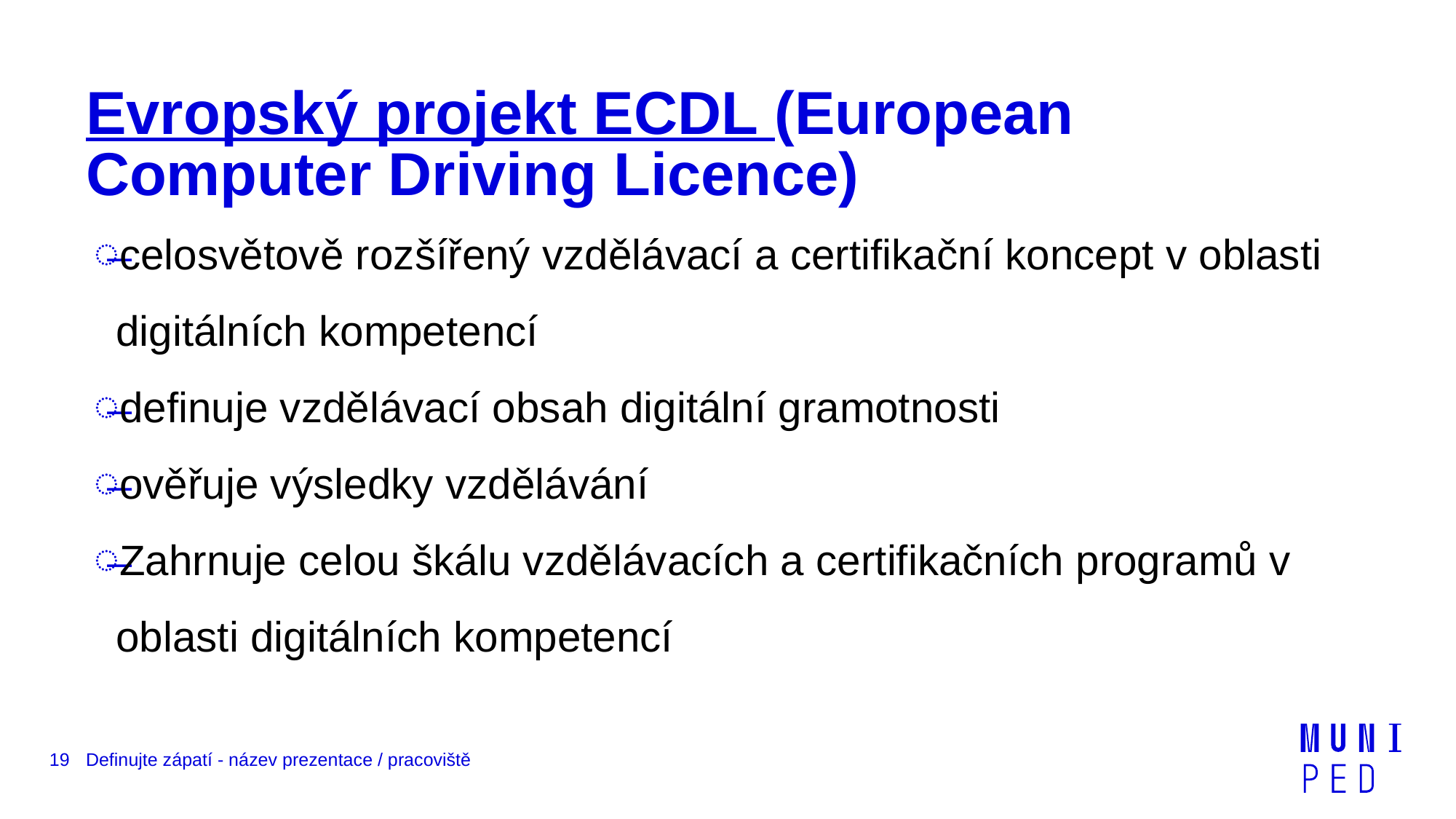

# Evropský projekt ECDL (European Computer Driving Licence)
celosvětově rozšířený vzdělávací a certifikační koncept v oblasti digitálních kompetencí
definuje vzdělávací obsah digitální gramotnosti
ověřuje výsledky vzdělávání
Zahrnuje celou škálu vzdělávacích a certifikačních programů v oblasti digitálních kompetencí

19
Definujte zápatí - název prezentace / pracoviště